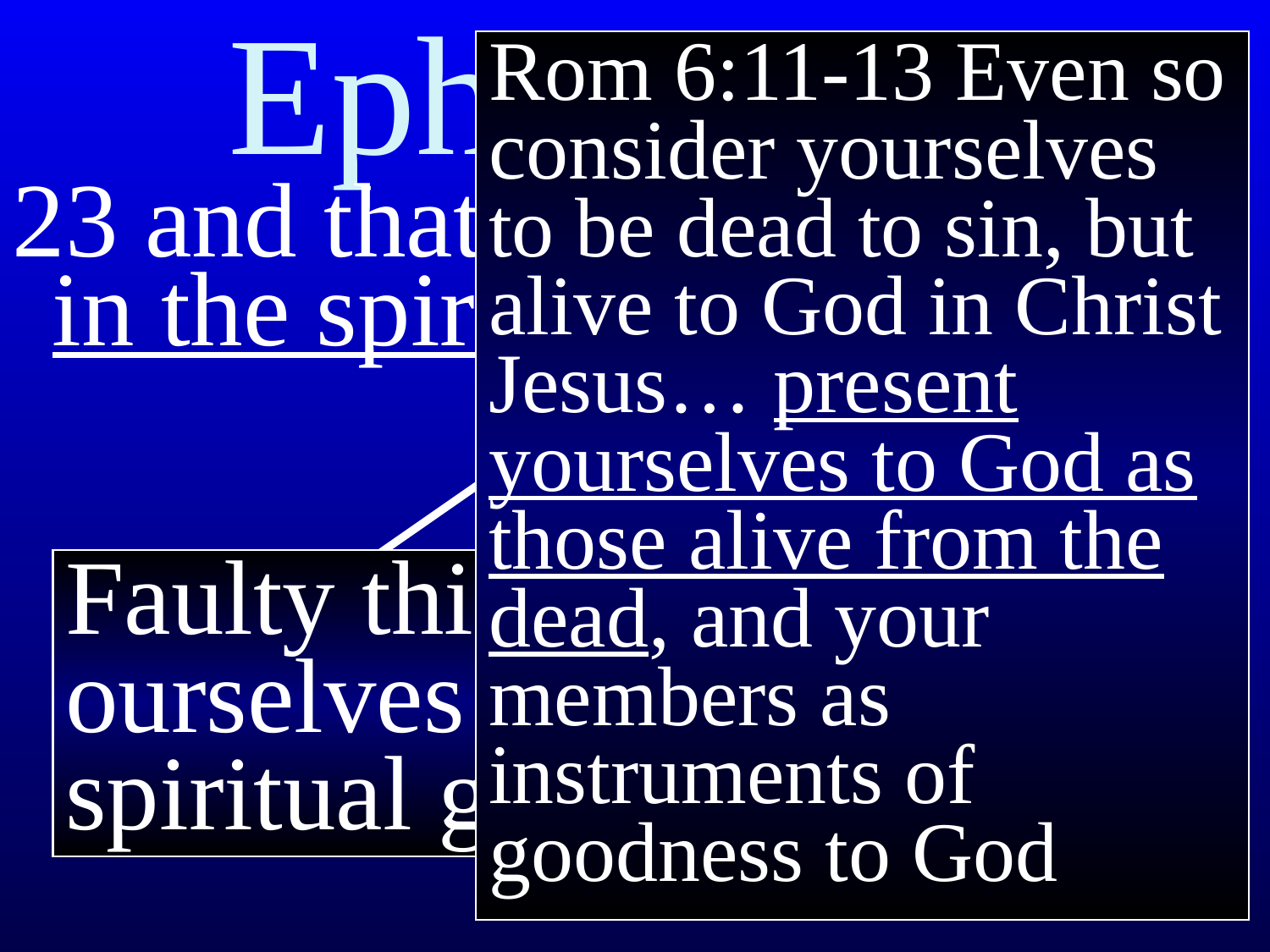

# Ephesians 4
Rom 6:11-13 Even so consider yourselves to be dead to sin, but alive to God in Christ Jesus… present yourselves to God as those alive from the dead, and your members as instruments of goodness to God
23 and that you be renewed in the spirit of your mind
Faulty thinking about ourselves blocks spiritual growth